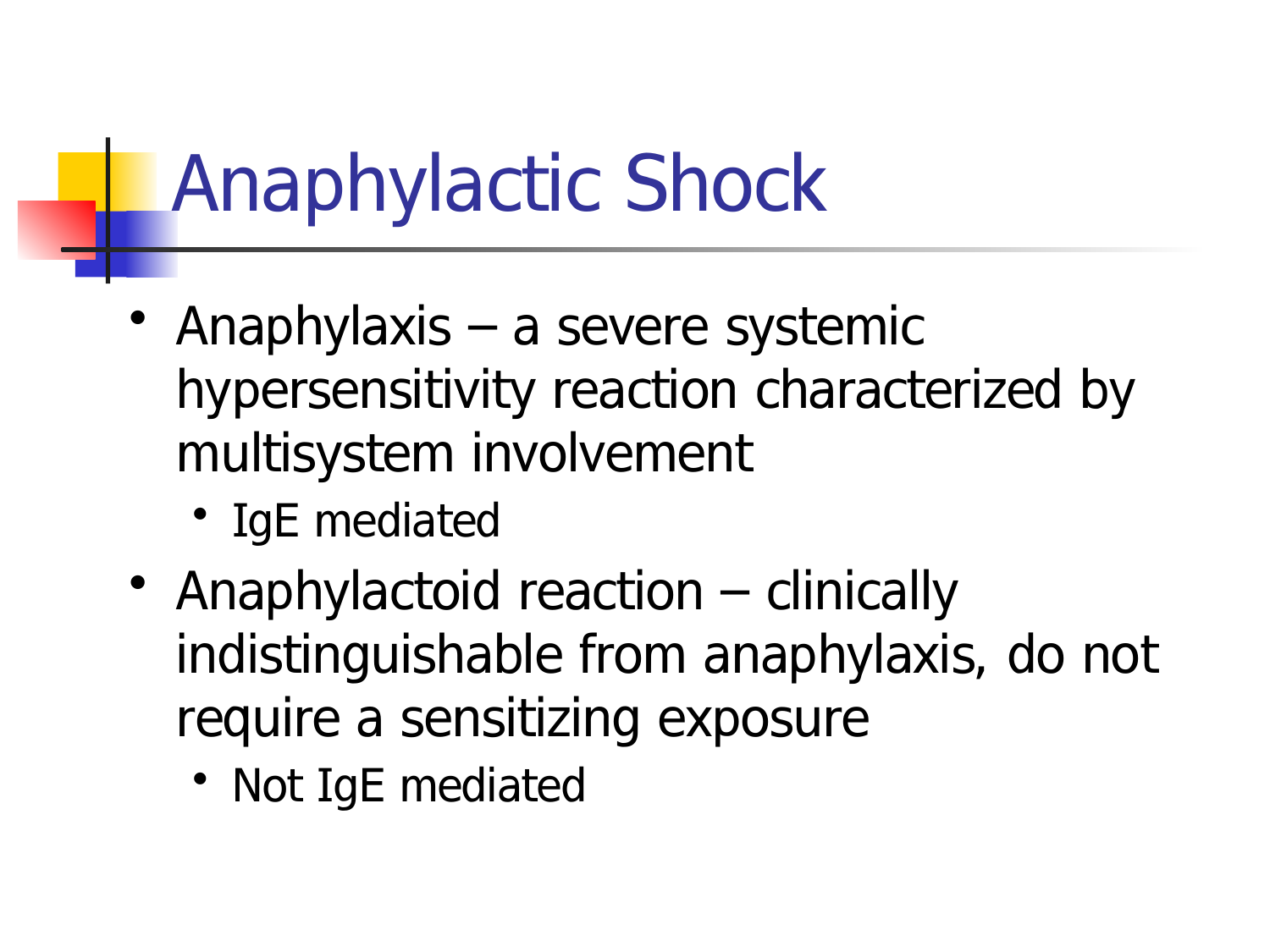

# Anaphylactic Shock
Anaphylaxis – a severe systemic hypersensitivity reaction characterized by multisystem involvement
IgE mediated
Anaphylactoid reaction – clinically indistinguishable from anaphylaxis, do not require a sensitizing exposure
Not IgE mediated